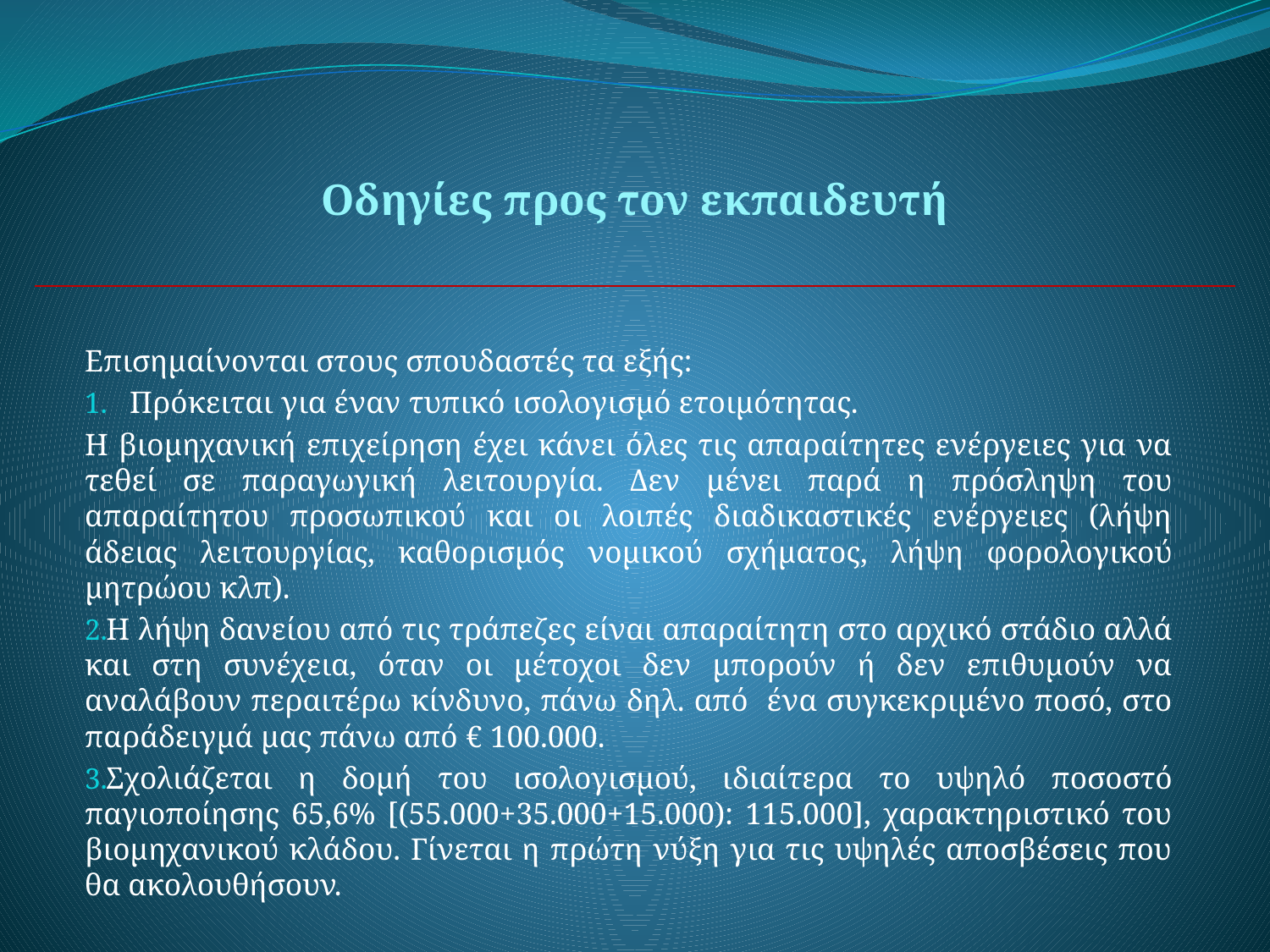

# Οδηγίες προς τον εκπαιδευτή
Επισημαίνονται στους σπουδαστές τα εξής:
Πρόκειται για έναν τυπικό ισολογισμό ετοιμότητας.
Η βιομηχανική επιχείρηση έχει κάνει όλες τις απαραίτητες ενέργειες για να τεθεί σε παραγωγική λειτουργία. Δεν μένει παρά η πρόσληψη του απαραίτητου προσωπικού και οι λοιπές διαδικαστικές ενέργειες (λήψη άδειας λειτουργίας, καθορισμός νομικού σχήματος, λήψη φορολογικού μητρώου κλπ).
Η λήψη δανείου από τις τράπεζες είναι απαραίτητη στο αρχικό στάδιο αλλά και στη συνέχεια, όταν οι μέτοχοι δεν μπορούν ή δεν επιθυμούν να αναλάβουν περαιτέρω κίνδυνο, πάνω δηλ. από  ένα συγκεκριμένο ποσό, στο παράδειγμά μας πάνω από € 100.000.
Σχολιάζεται η δομή του ισολογισμού, ιδιαίτερα το υψηλό ποσοστό παγιοποίησης 65,6% [(55.000+35.000+15.000): 115.000], χαρακτηριστικό του βιομηχανικού κλάδου. Γίνεται η πρώτη νύξη για τις υψηλές αποσβέσεις που θα ακολουθήσουν.